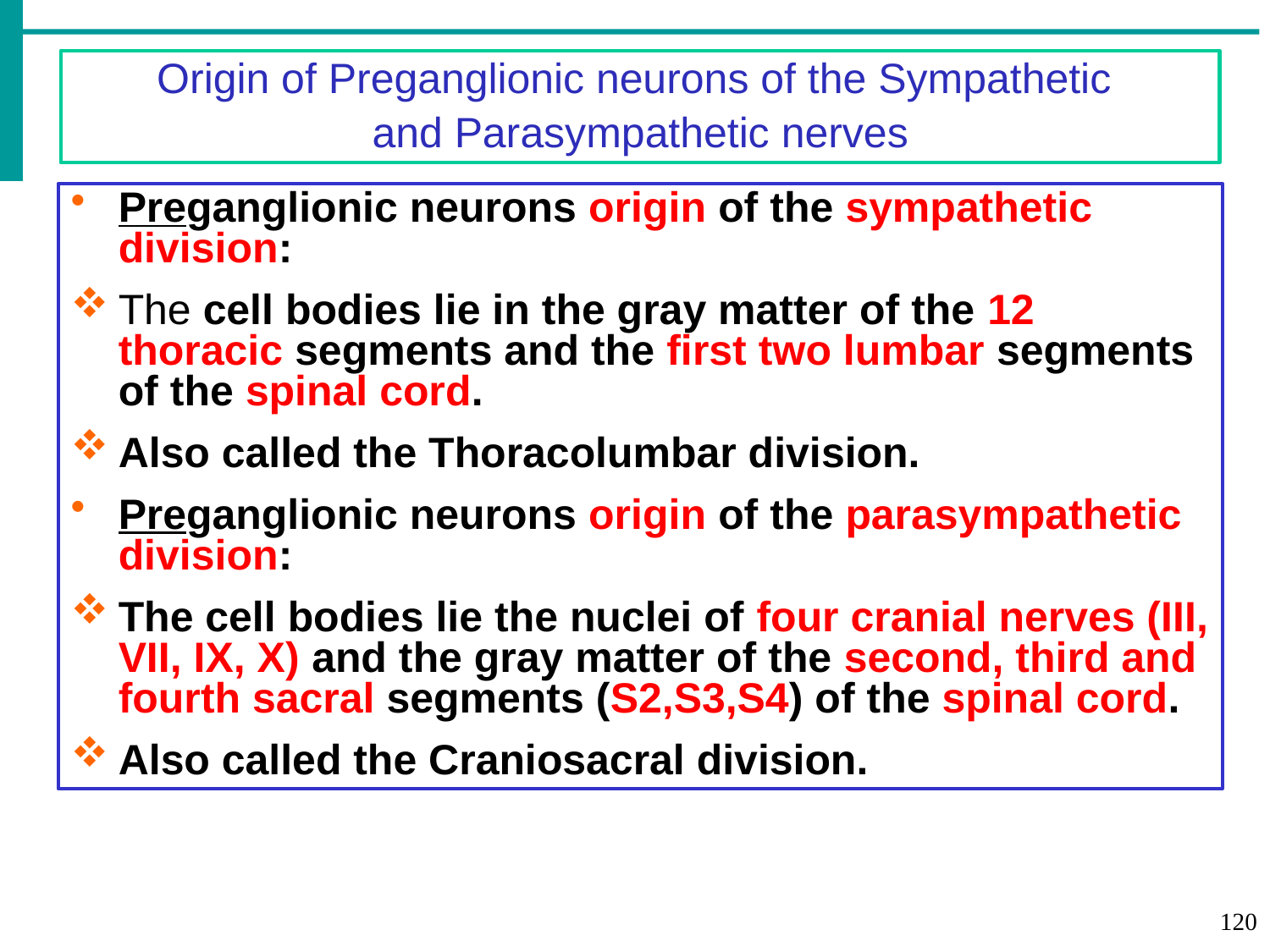

Origin of Preganglionic neurons of the Sympathetic
and Parasympathetic nerves
Preganglionic neurons origin of the sympathetic division:
The cell bodies lie in the gray matter of the 12 thoracic segments and the first two lumbar segments of the spinal cord.
Also called the Thoracolumbar division.
Preganglionic neurons origin of the parasympathetic division:
The cell bodies lie the nuclei of four cranial nerves (III, VII, IX, X) and the gray matter of the second, third and fourth sacral segments (S2,S3,S4) of the spinal cord.
Also called the Craniosacral division.
120